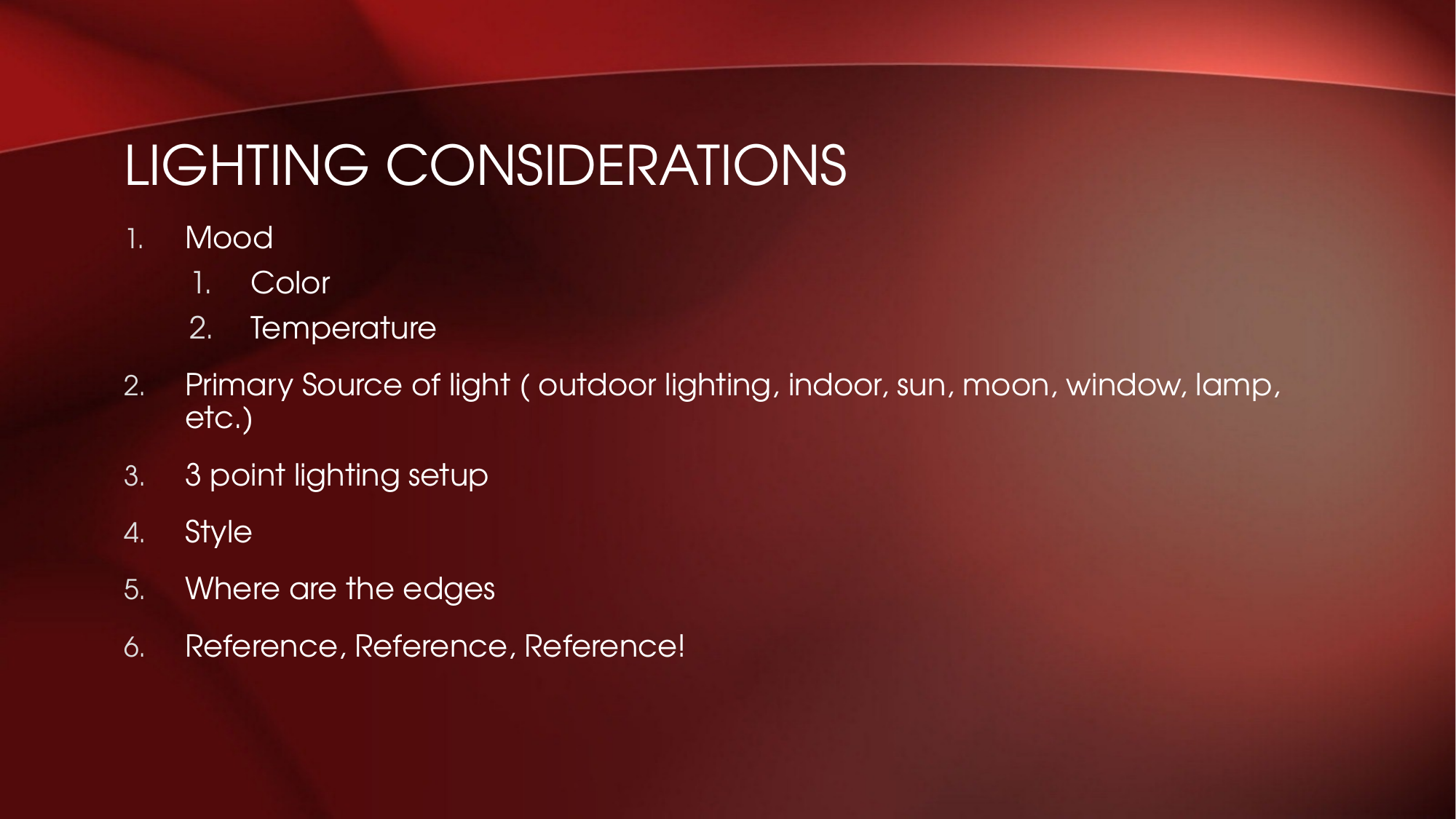

# Lighting Considerations
Mood
Color
Temperature
Primary Source of light ( outdoor lighting, indoor, sun, moon, window, lamp, etc.)
3 point lighting setup
Style
Where are the edges
Reference, Reference, Reference!